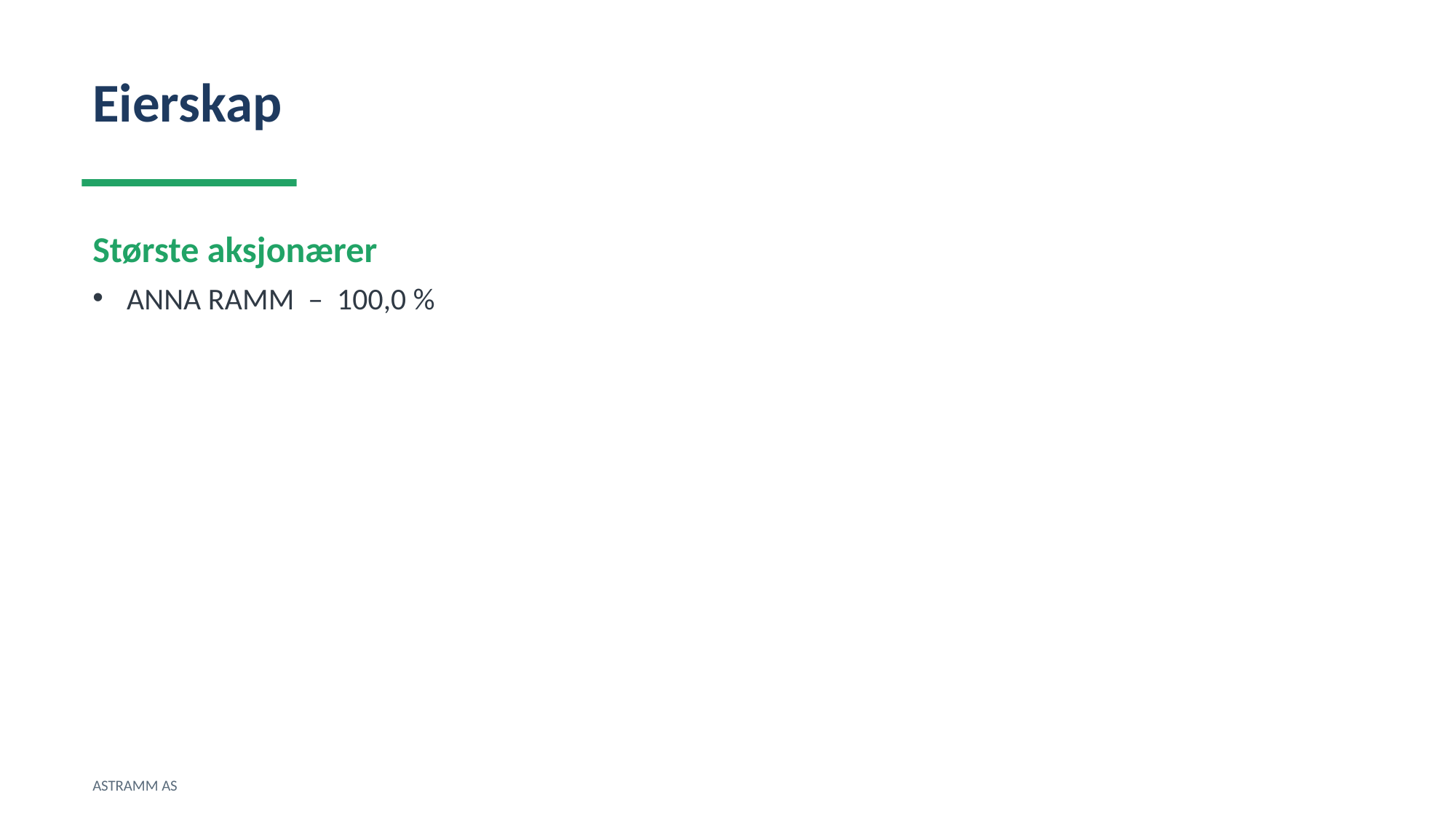

Eierskap

Største aksjonærer
ANNA RAMM  –  100,0 %
ASTRAMM AS